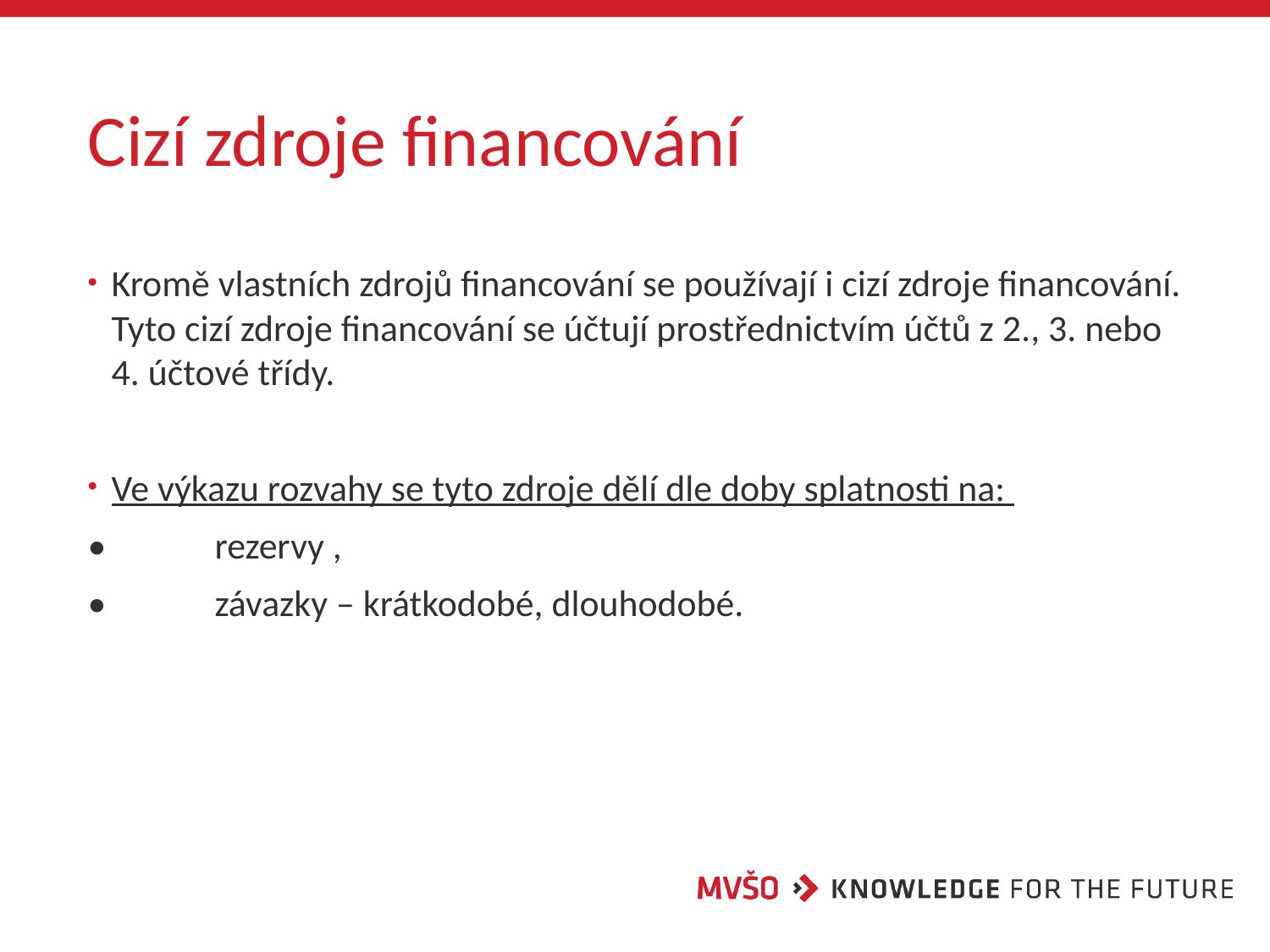

# Cizí zdroje financování
Kromě vlastních zdrojů financování se používají i cizí zdroje financování. Tyto cizí zdroje financování se účtují prostřednictvím účtů z 2., 3. nebo 4. účtové třídy.

Ve výkazu rozvahy se tyto zdroje dělí dle doby splatnosti na:
•	rezervy ,
•	závazky – krátkodobé, dlouhodobé.